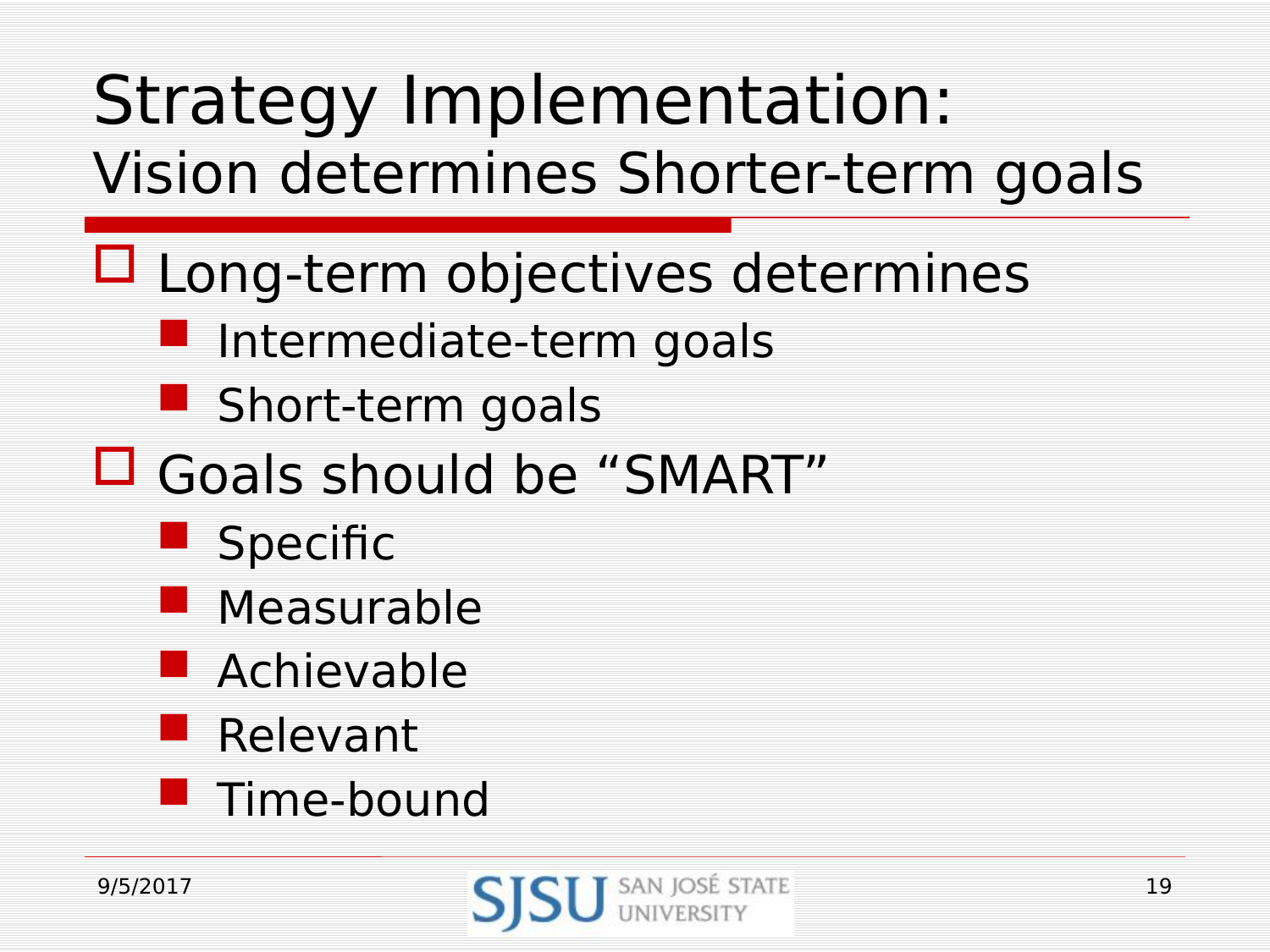

# Strategy Implementation: Vision determines Shorter-term goals
Long-term objectives determines
Intermediate-term goals
Short-term goals
Goals should be “SMART”
Specific
Measurable
Achievable
Relevant
Time-bound
9/5/2017
19